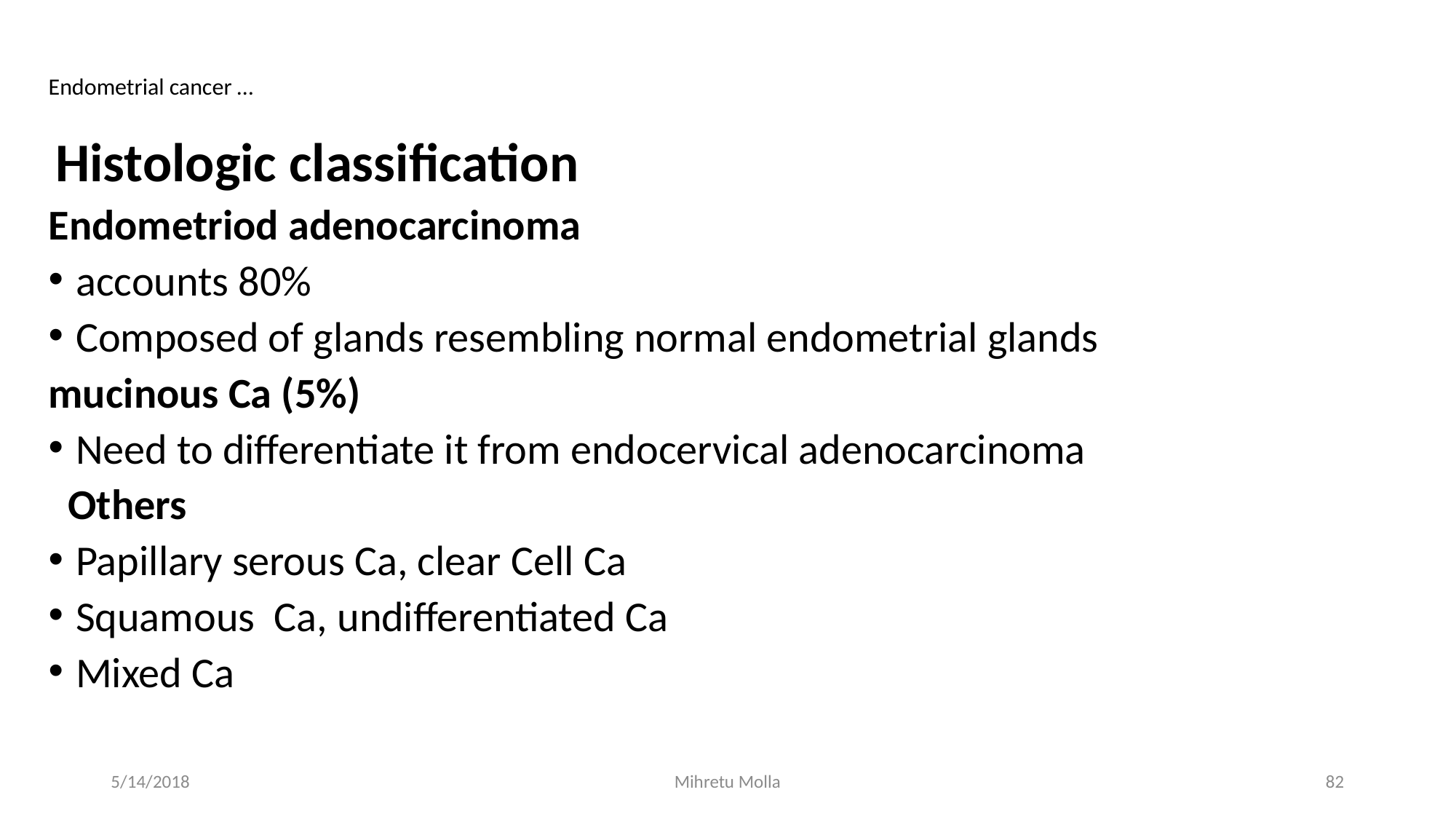

# Endometrial cancer …
 Histologic classification
Endometriod adenocarcinoma
accounts 80%
Composed of glands resembling normal endometrial glands
mucinous Ca (5%)
Need to differentiate it from endocervical adenocarcinoma
  Others
Papillary serous Ca, clear Cell Ca
Squamous  Ca, undifferentiated Ca
Mixed Ca
5/14/2018
Mihretu Molla
82